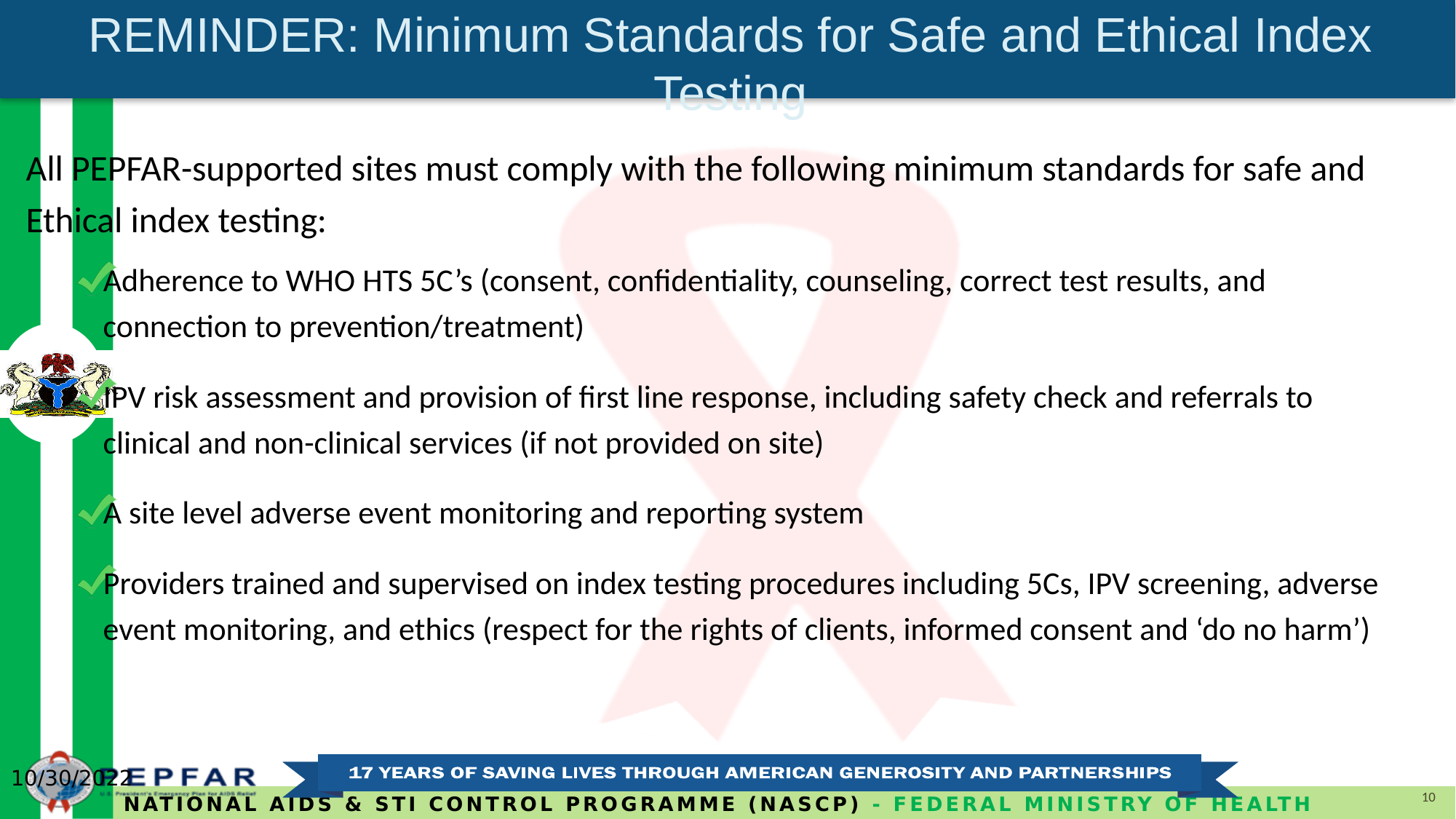

REMINDER: Minimum Standards for Safe and Ethical Index Testing
All PEPFAR-supported sites must comply with the following minimum standards for safe and Ethical index testing:
Adherence to WHO HTS 5C’s (consent, confidentiality, counseling, correct test results, and connection to prevention/treatment)
IPV risk assessment and provision of first line response, including safety check and referrals to clinical and non-clinical services (if not provided on site)
A site level adverse event monitoring and reporting system
Providers trained and supervised on index testing procedures including 5Cs, IPV screening, adverse event monitoring, and ethics (respect for the rights of clients, informed consent and ‘do no harm’)

10/30/2022